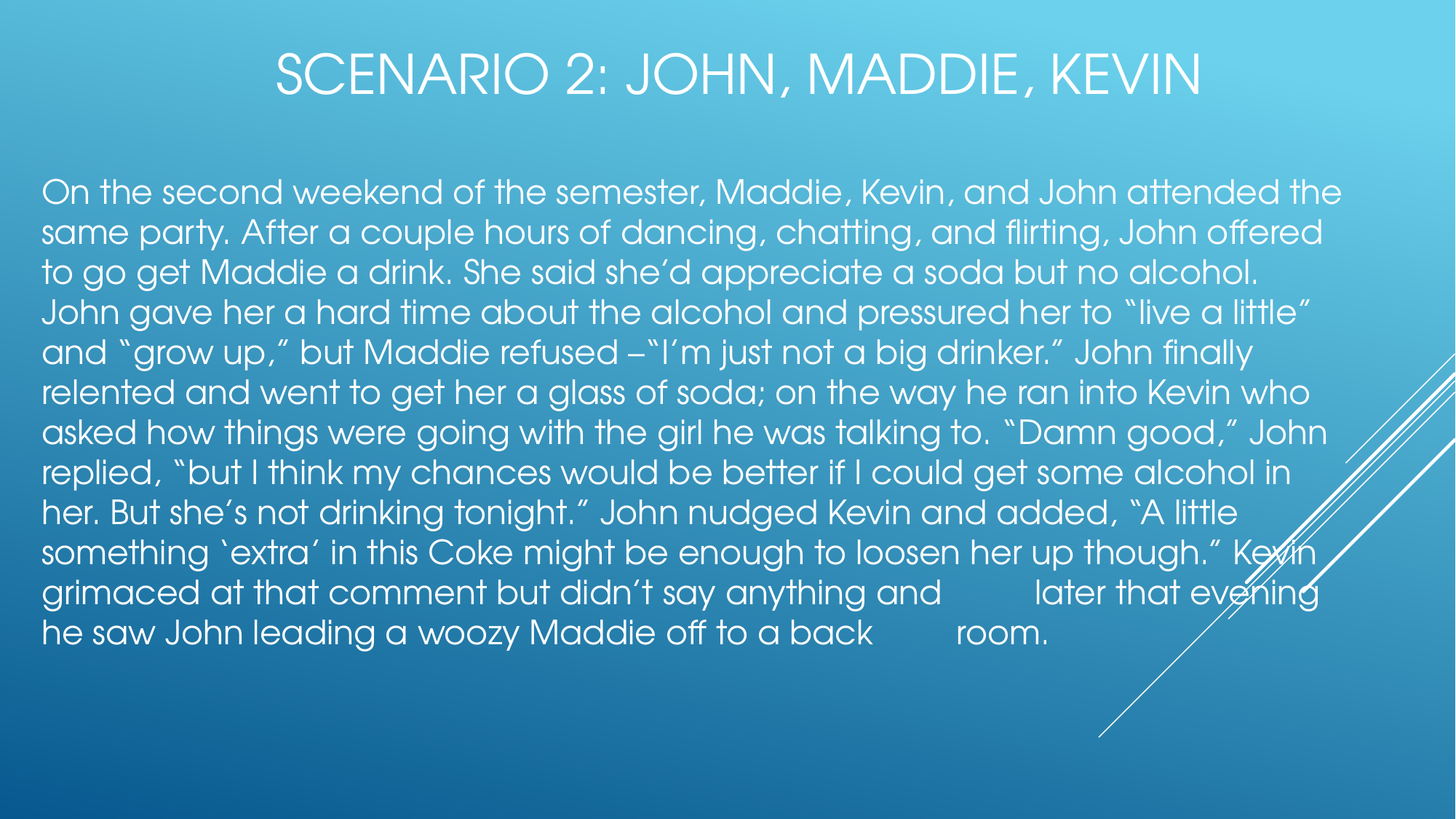

# Scenario 2: John, Maddie, kevin

On the second weekend of the semester, Maddie, Kevin, and John attended the same party. After a couple hours of dancing, chatting, and flirting, John offered to go get Maddie a drink. She said she’d appreciate a soda but no alcohol. John gave her a hard time about the alcohol and pressured her to “live a little” and “grow up,” but Maddie refused –“I’m just not a big drinker.” John finally relented and went to get her a glass of soda; on the way he ran into Kevin who asked how things were going with the girl he was talking to. “Damn good,” John replied, “but I think my chances would be better if I could get some alcohol in her. But she’s not drinking tonight.” John nudged Kevin and added, “A little something ‘extra’ in this Coke might be enough to loosen her up though.” Kevin grimaced at that comment but didn’t say anything and          later that evening he saw John leading a woozy Maddie off to a back         room.